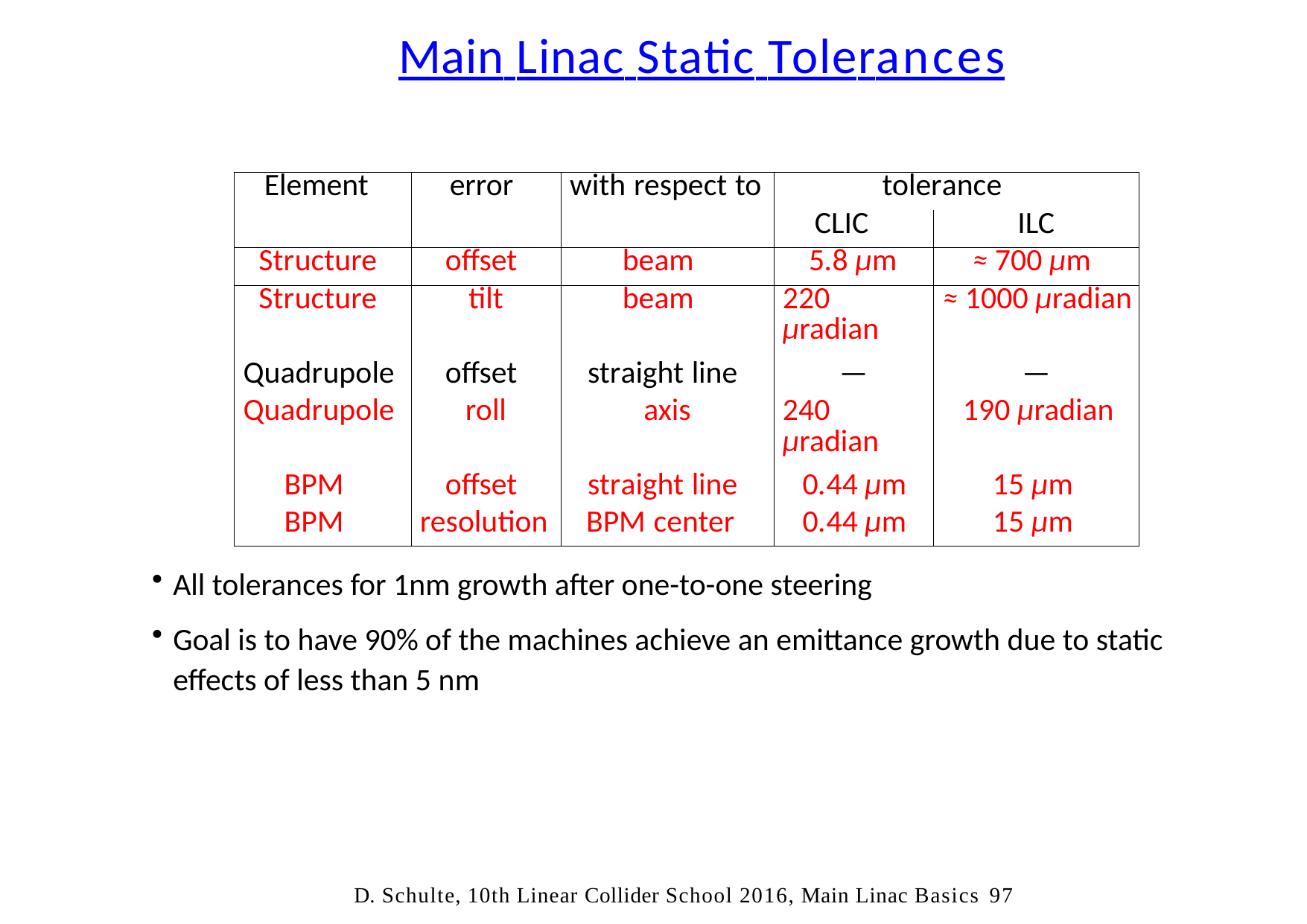

# Main Linac Static Tolerances
| Element | error | with respect to | tolerance |  |
| --- | --- | --- | --- | --- |
|  |  |  | CLIC | ILC |
| Structure | offset | beam | 5.8 µm | ≈ 700 µm |
| Structure | tilt | beam | 220 µradian | ≈ 1000 µradian |
| Quadrupole | offset | straight line | — | — |
| Quadrupole | roll | axis | 240 µradian | 190 µradian |
| BPM | offset | straight line | 0.44 µm | 15 µm |
| BPM | resolution | BPM center | 0.44 µm | 15 µm |
All tolerances for 1nm growth after one-to-one steering
Goal is to have 90% of the machines achieve an emittance growth due to static effects of less than 5 nm
D. Schulte, 10th Linear Collider School 2016, Main Linac Basics	97